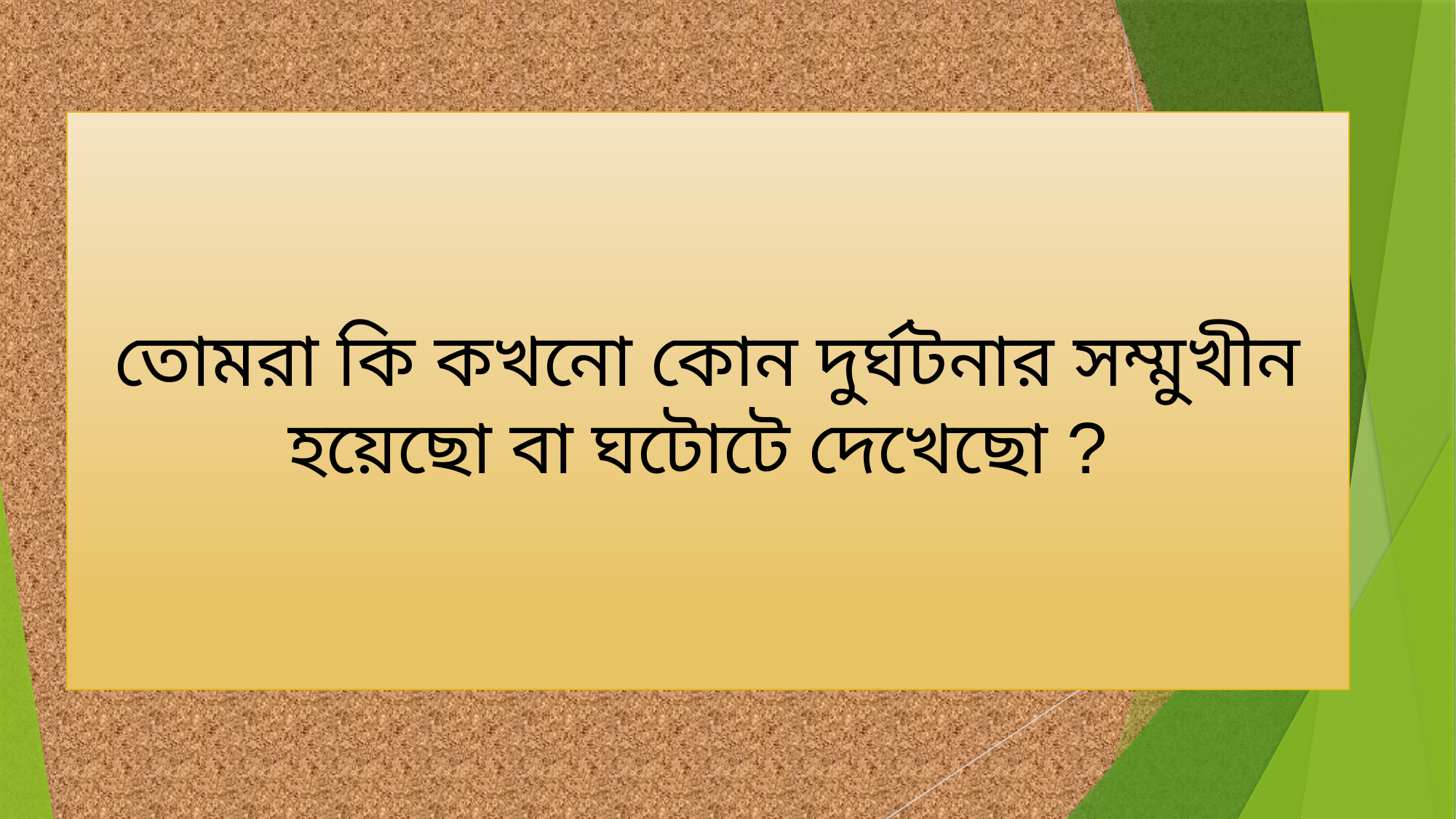

তোমরা কি কখনো কোন দুর্ঘটনার সম্মুখীন হয়েছো বা ঘটোটে দেখেছো ?